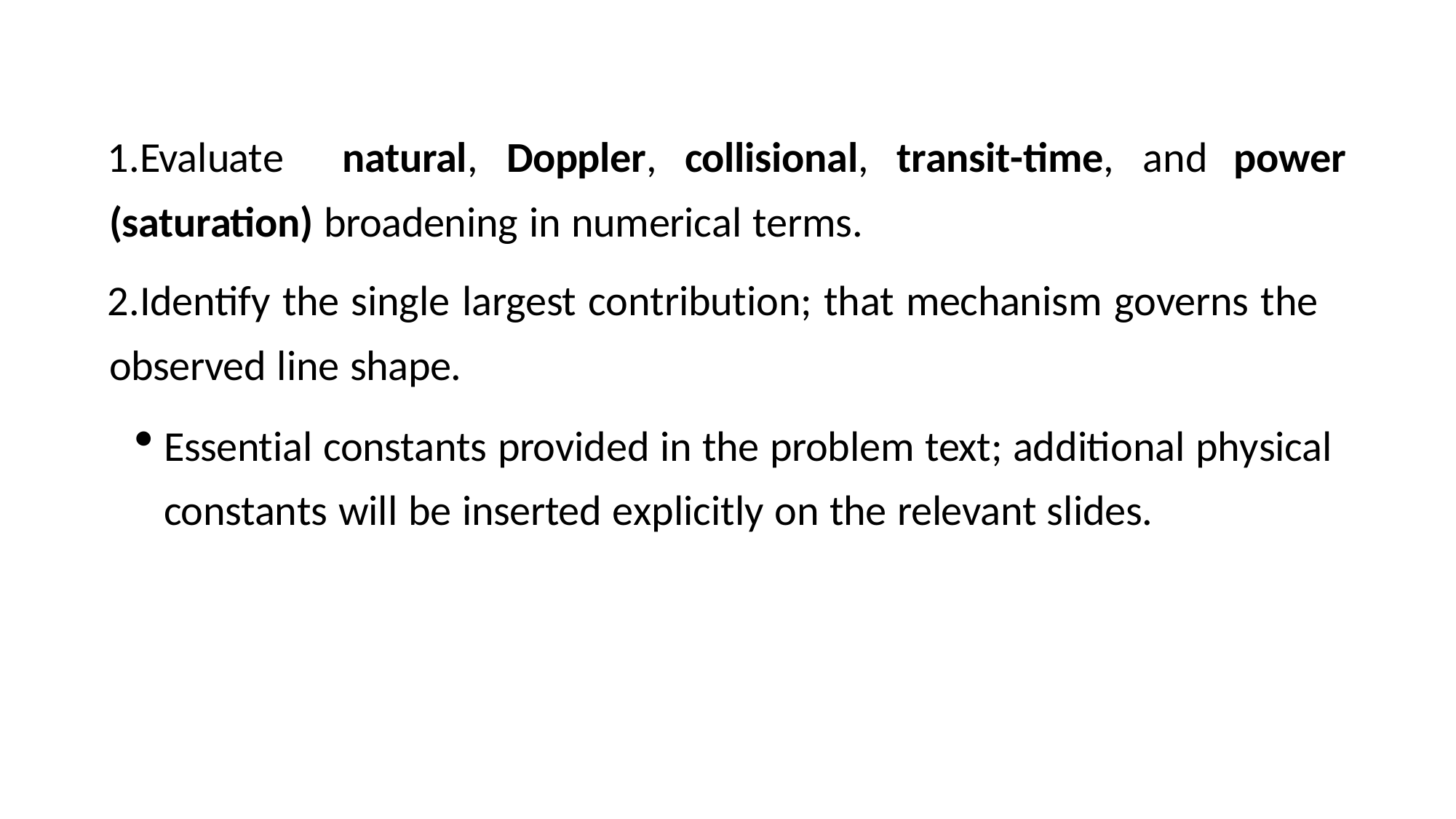

Evaluate	natural,	Doppler,	collisional,	transit-time,	and	power (saturation) broadening in numerical terms.
Identify the single largest contribution; that mechanism governs the observed line shape.
Essential constants provided in the problem text; additional physical constants will be inserted explicitly on the relevant slides.